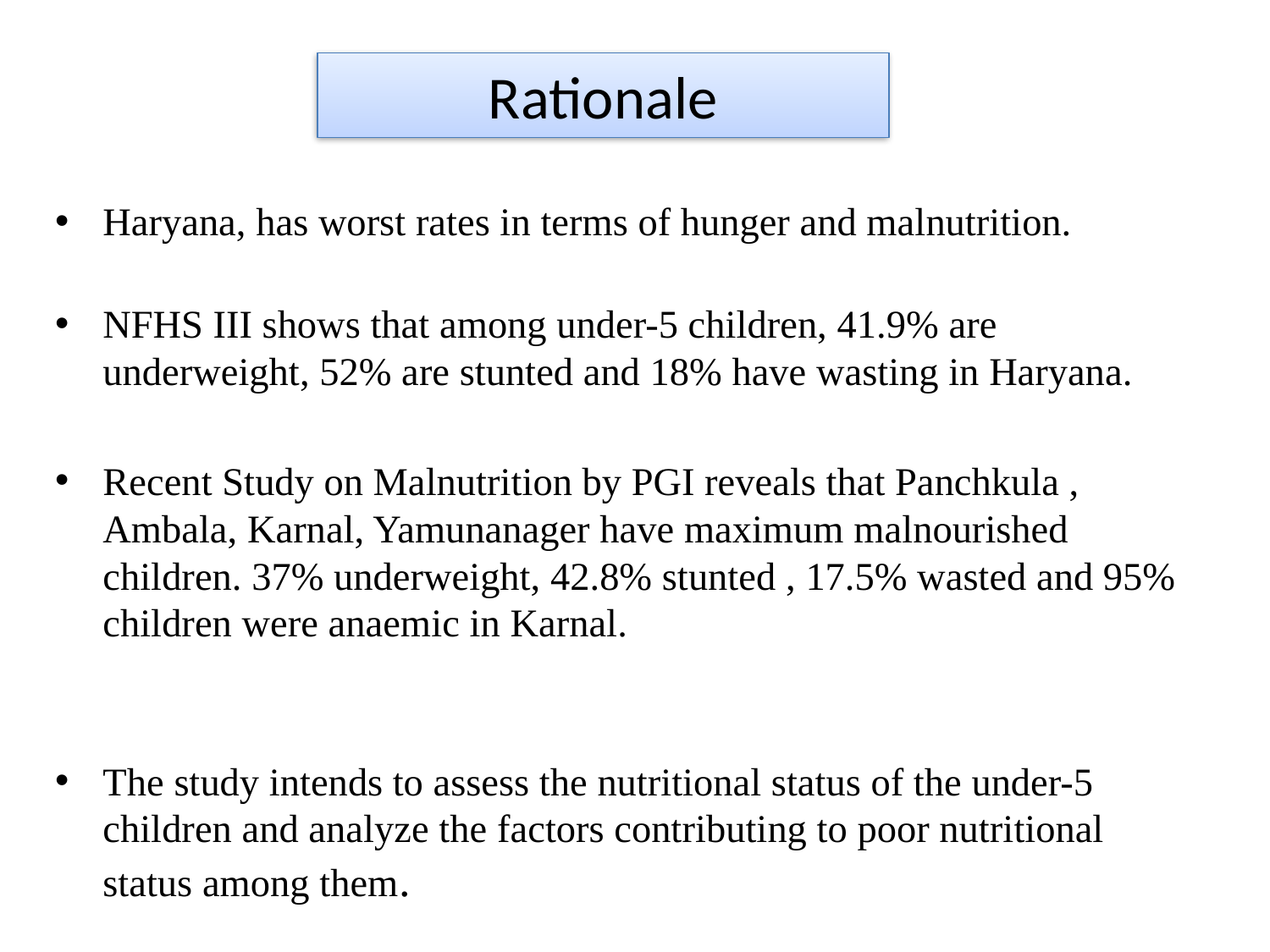

# Rationale
Haryana, has worst rates in terms of hunger and malnutrition.
NFHS III shows that among under-5 children, 41.9% are underweight, 52% are stunted and 18% have wasting in Haryana.

Recent Study on Malnutrition by PGI reveals that Panchkula , Ambala, Karnal, Yamunanager have maximum malnourished children. 37% underweight, 42.8% stunted , 17.5% wasted and 95% children were anaemic in Karnal.

The study intends to assess the nutritional status of the under-5 children and analyze the factors contributing to poor nutritional status among them.